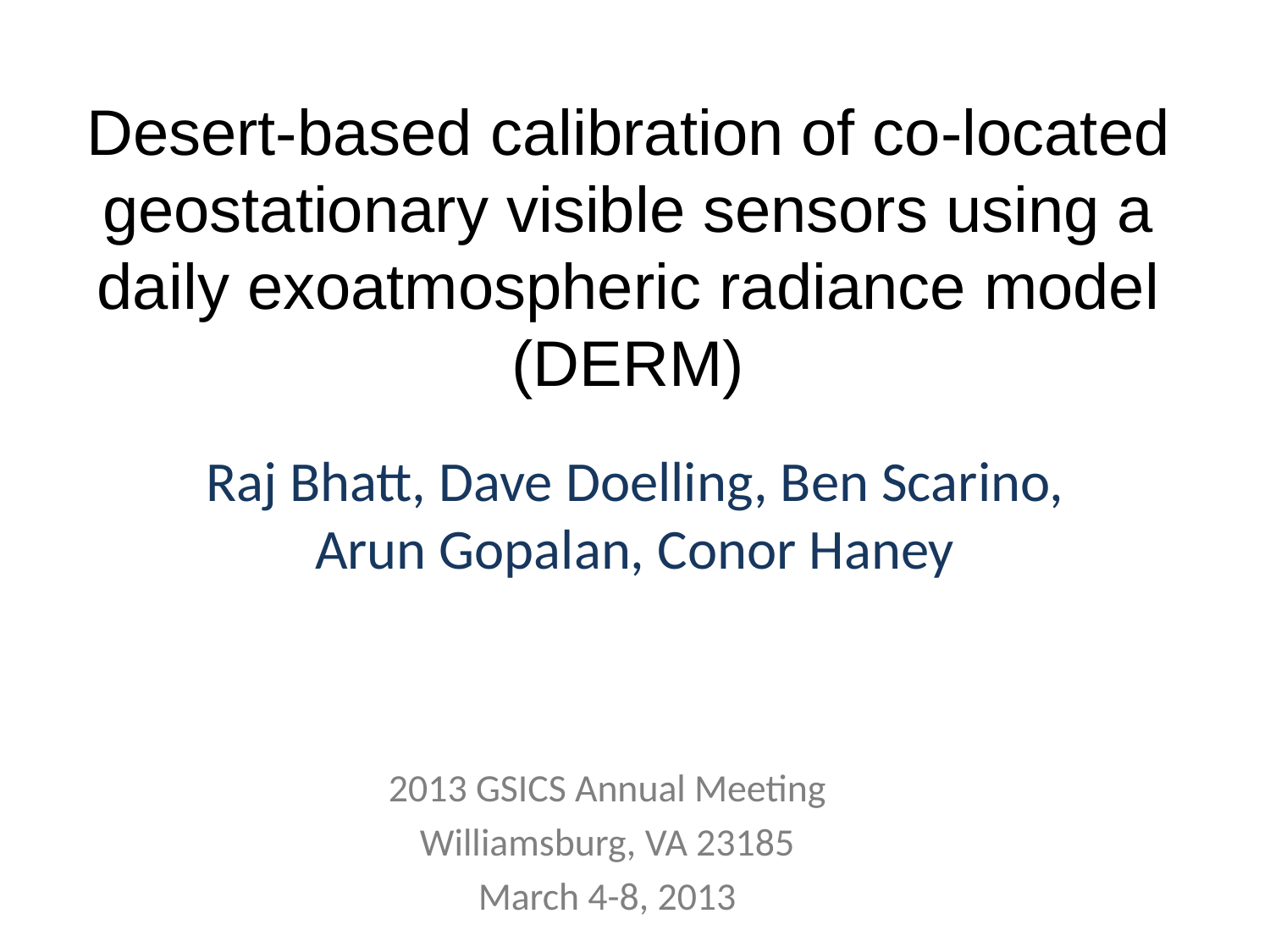

# Desert-based calibration of co-located geostationary visible sensors using a daily exoatmospheric radiance model (DERM)
Raj Bhatt, Dave Doelling, Ben Scarino, Arun Gopalan, Conor Haney
2013 GSICS Annual Meeting
Williamsburg, VA 23185
March 4-8, 2013